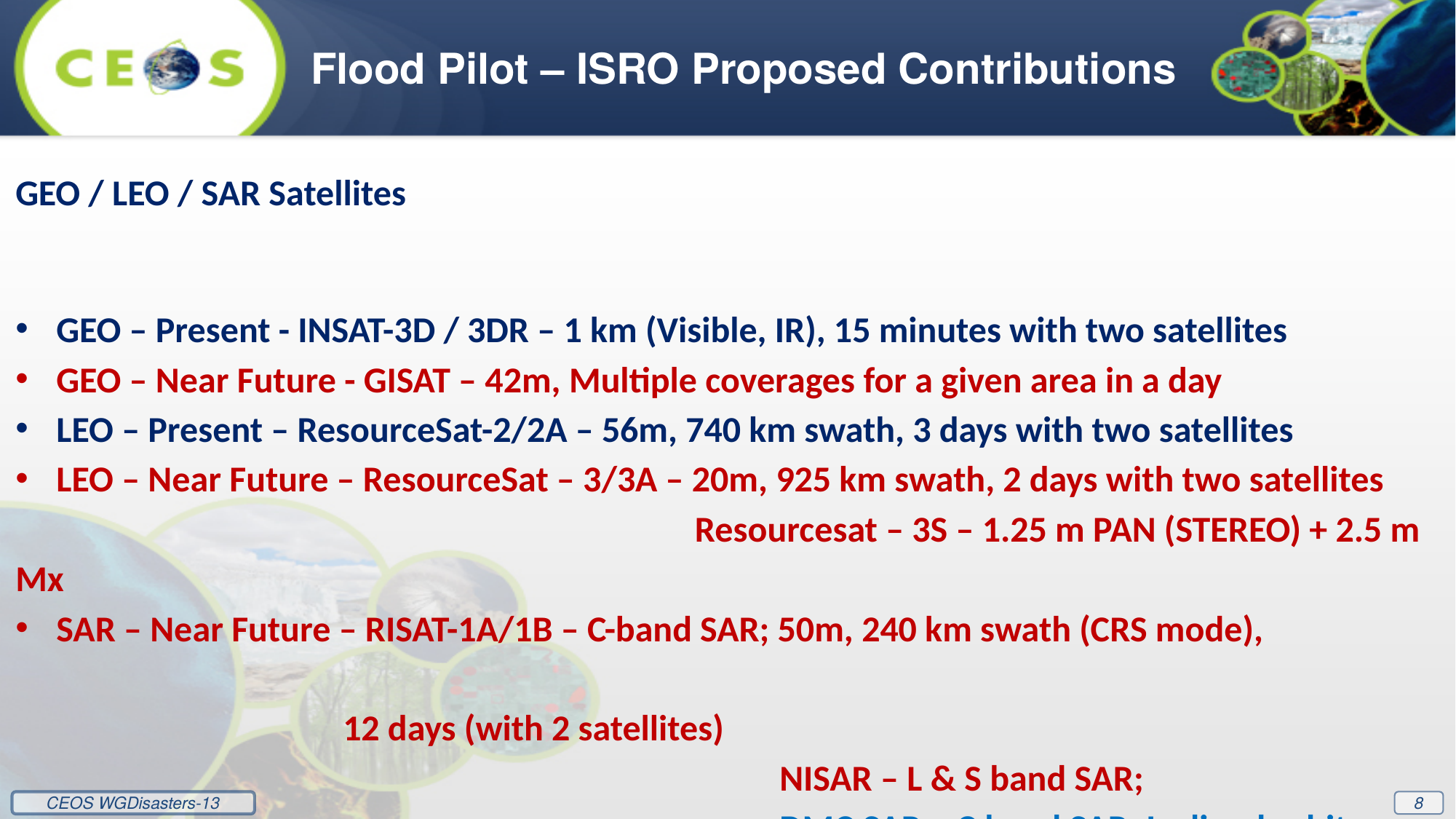

Flood Pilot – ISRO Proposed Contributions
GEO / LEO / SAR Satellites

GEO – Present - INSAT-3D / 3DR – 1 km (Visible, IR), 15 minutes with two satellites
GEO – Near Future - GISAT – 42m, Multiple coverages for a given area in a day
LEO – Present – ResourceSat-2/2A – 56m, 740 km swath, 3 days with two satellites
LEO – Near Future – ResourceSat – 3/3A – 20m, 925 km swath, 2 days with two satellites
						   Resourcesat – 3S – 1.25 m PAN (STEREO) + 2.5 m Mx
SAR – Near Future – RISAT-1A/1B – C-band SAR; 50m, 240 km swath (CRS mode),
															12 days (with 2 satellites)
							NISAR – L & S band SAR;
							DMC-SAR – C-band SAR, Inclined orbit, Sub-daily (4 Satellites)
8